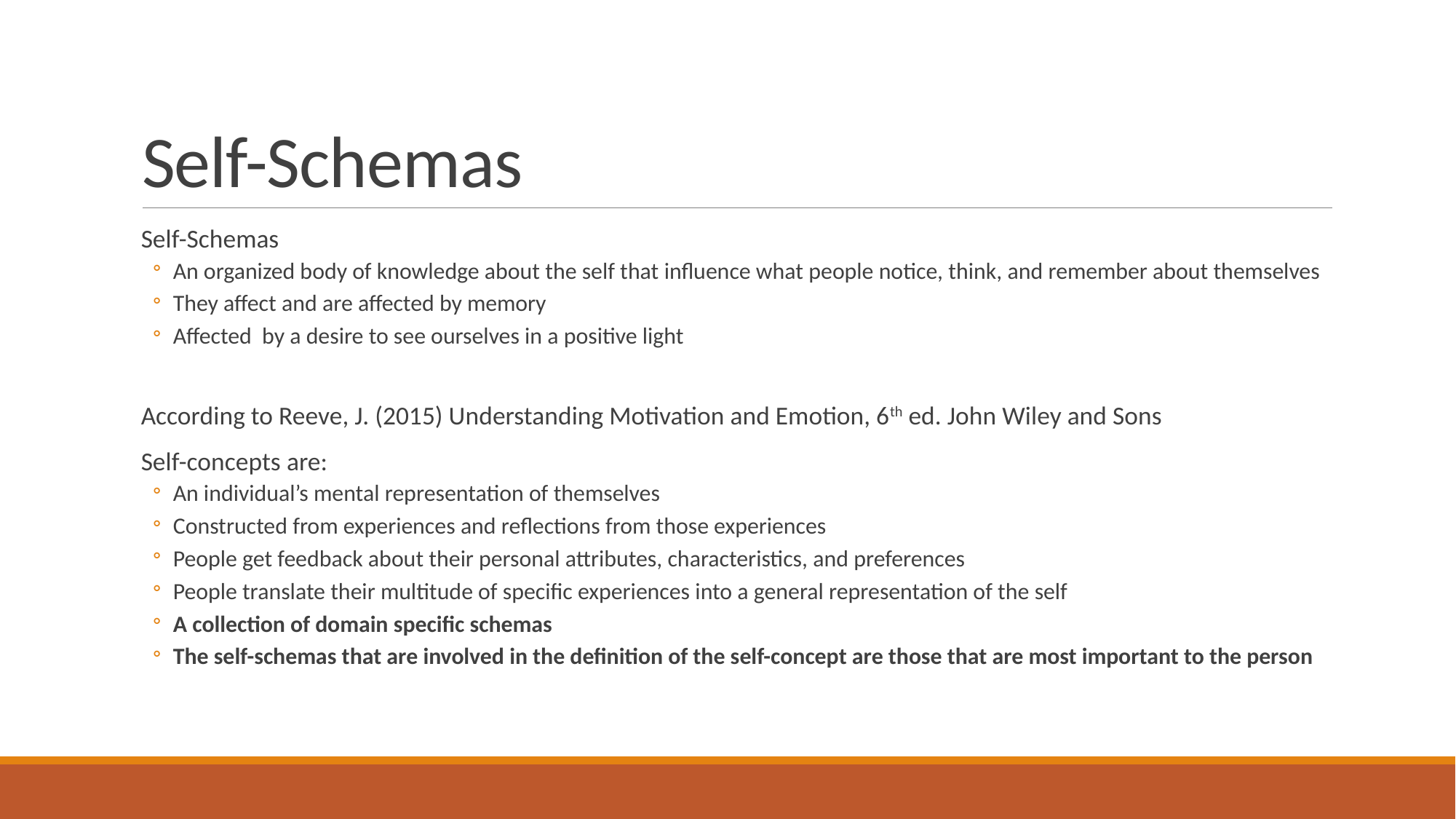

# Self-Schemas
Self-Schemas
An organized body of knowledge about the self that influence what people notice, think, and remember about themselves
They affect and are affected by memory
Affected  by a desire to see ourselves in a positive light

According to Reeve, J. (2015) Understanding Motivation and Emotion, 6th ed. John Wiley and Sons
Self-concepts are:
An individual’s mental representation of themselves
Constructed from experiences and reflections from those experiences
People get feedback about their personal attributes, characteristics, and preferences
People translate their multitude of specific experiences into a general representation of the self
A collection of domain specific schemas
The self-schemas that are involved in the definition of the self-concept are those that are most important to the person